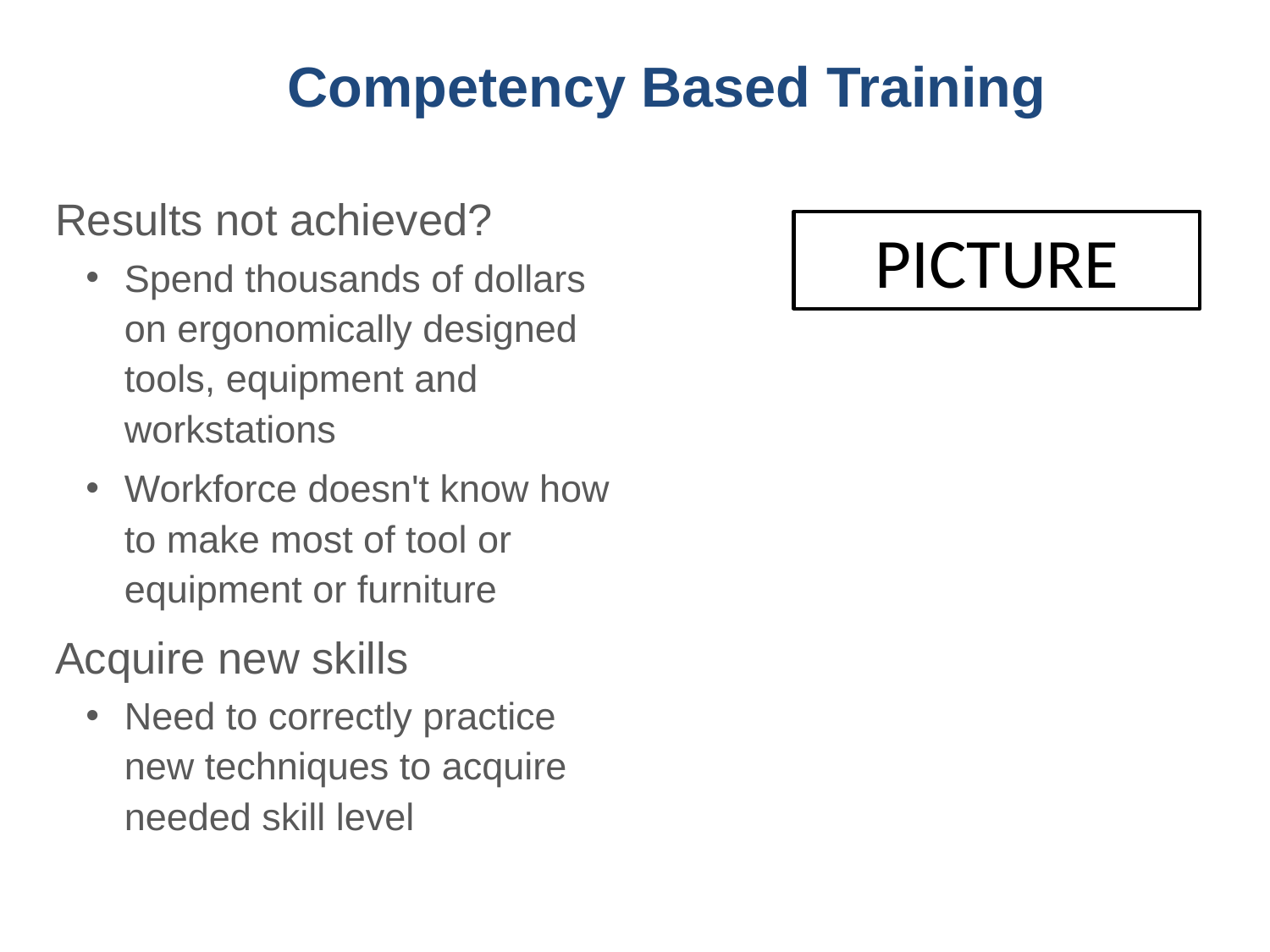

# Competency Based Training
Results not achieved?
Spend thousands of dollars on ergonomically designed tools, equipment and workstations
Workforce doesn't know how to make most of tool or equipment or furniture
Acquire new skills
Need to correctly practice new techniques to acquire needed skill level
PICTURE